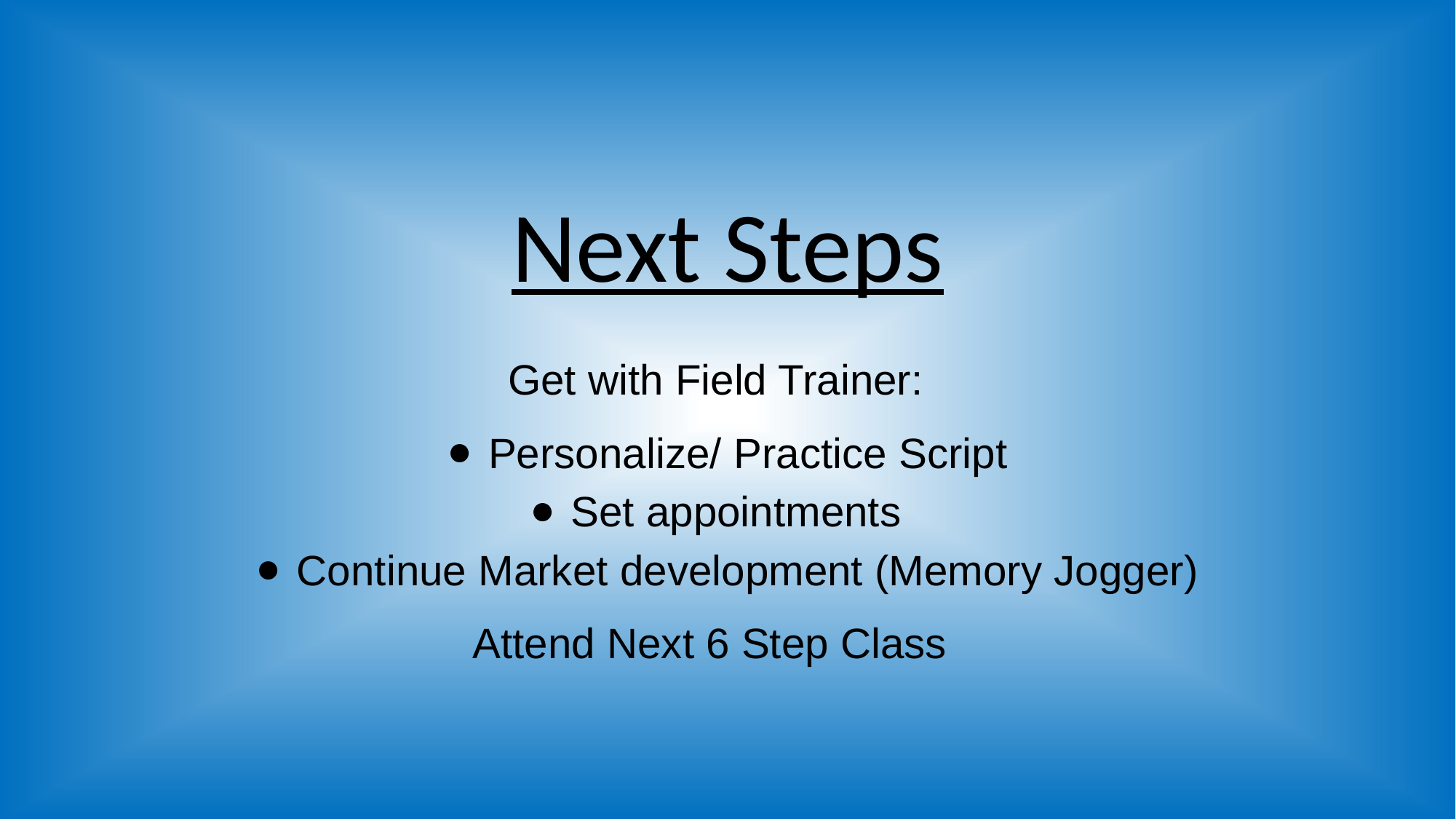

# Next Steps
Get with Field Trainer:
Personalize/ Practice Script
Set appointments
Continue Market development (Memory Jogger)
Attend Next 6 Step Class